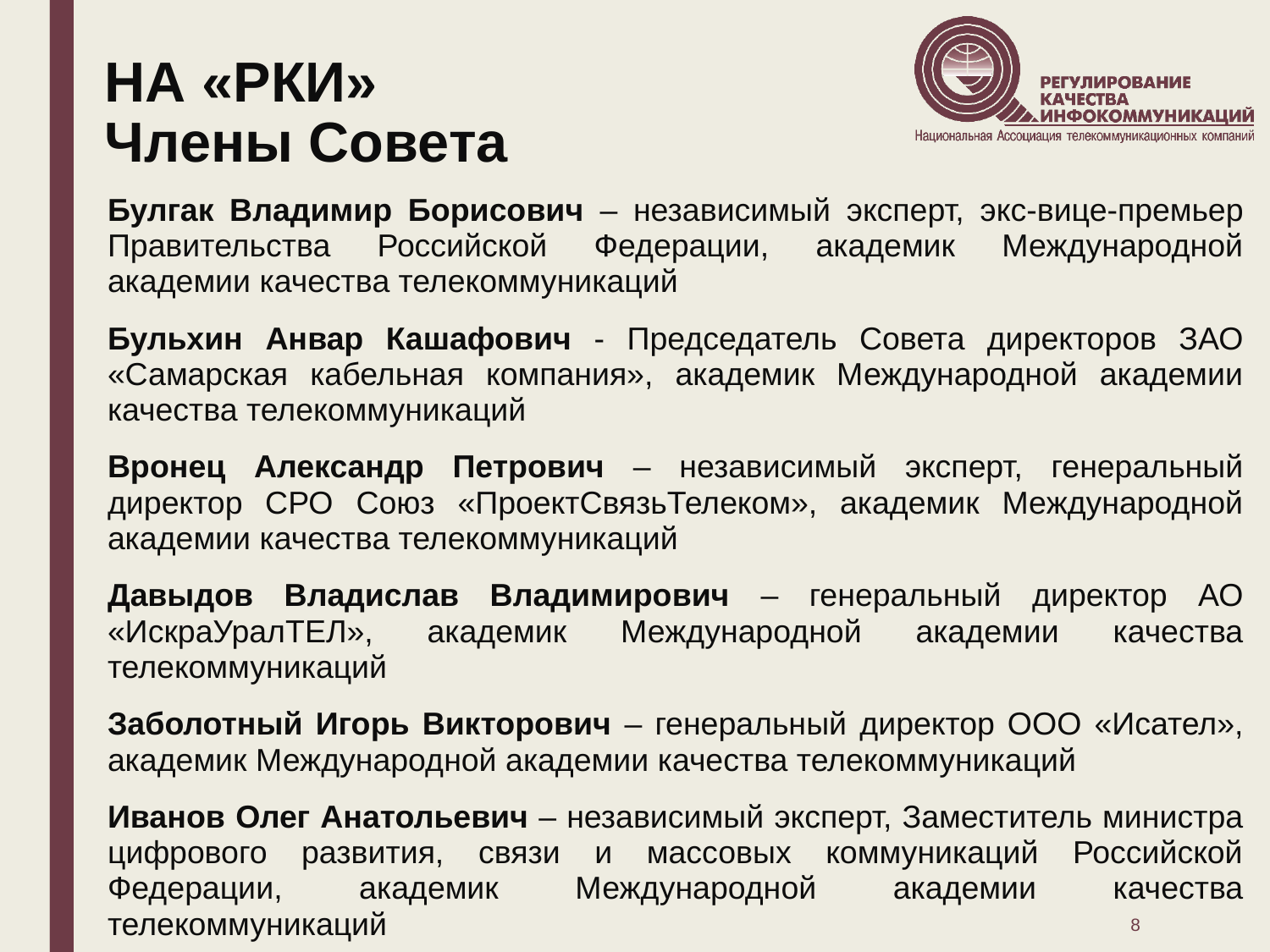

# НА «РКИ» Члены Совета
Булгак Владимир Борисович – независимый эксперт, экс-вице-премьер Правительства Российской Федерации, академик Международной академии качества телекоммуникаций
Бульхин Анвар Кашафович - Председатель Совета директоров ЗАО «Самарская кабельная компания», академик Международной академии качества телекоммуникаций
Вронец Александр Петрович – независимый эксперт, генеральный директор СРО Союз «ПроектСвязьТелеком», академик Международной академии качества телекоммуникаций
Давыдов Владислав Владимирович – генеральный директор АО «ИскраУралТЕЛ», академик Международной академии качества телекоммуникаций
Заболотный Игорь Викторович – генеральный директор ООО «Исател», академик Международной академии качества телекоммуникаций
Иванов Олег Анатольевич – независимый эксперт, Заместитель министра цифрового развития, связи и массовых коммуникаций Российской Федерации, академик Международной академии качества телекоммуникаций

8